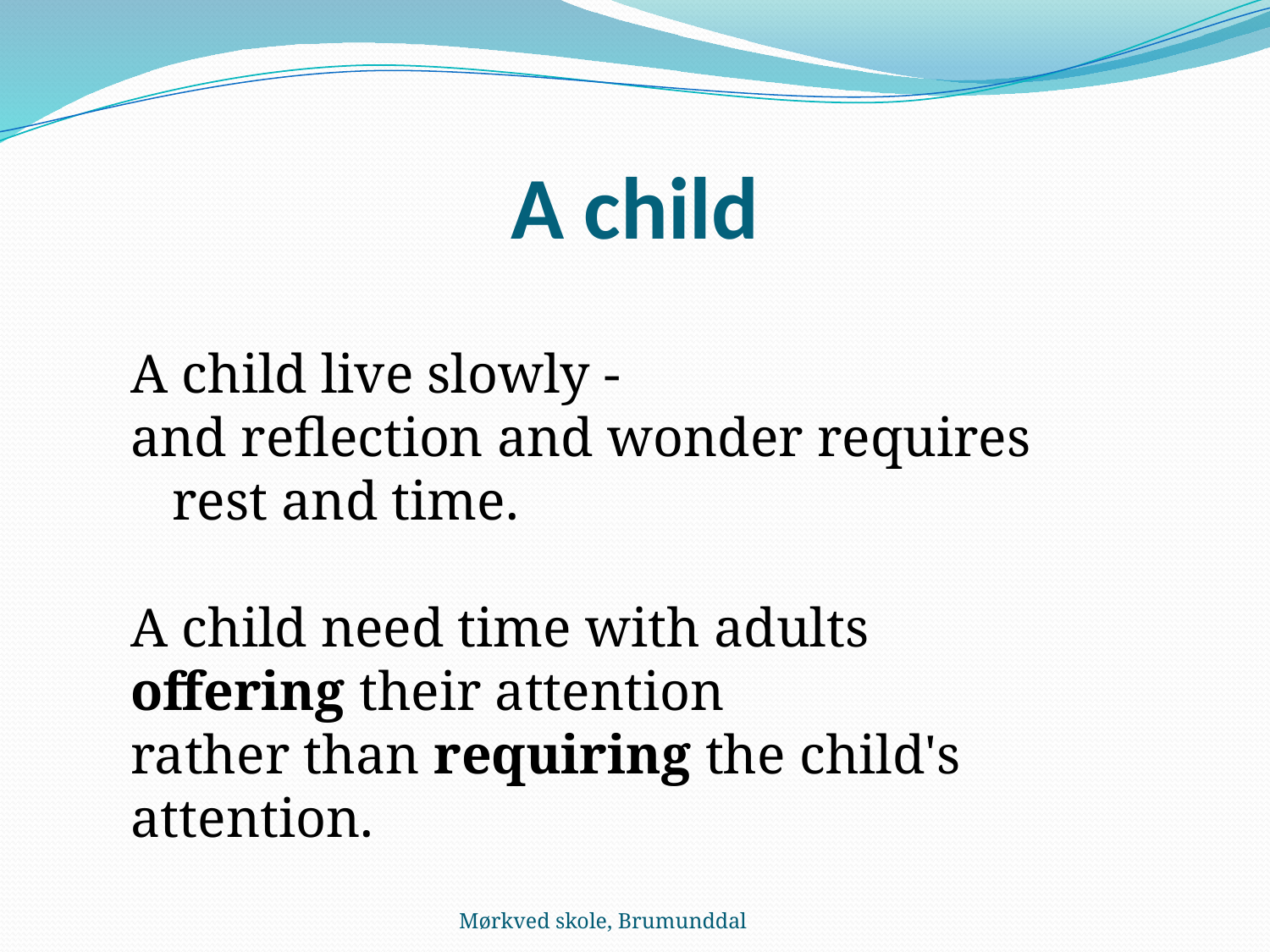

# A child

A child live slowly -
and reflection and wonder requires               rest and time.
A child need time with adults
offering their attention
rather than requiring the child's attention.
Mørkved skole, Brumunddal